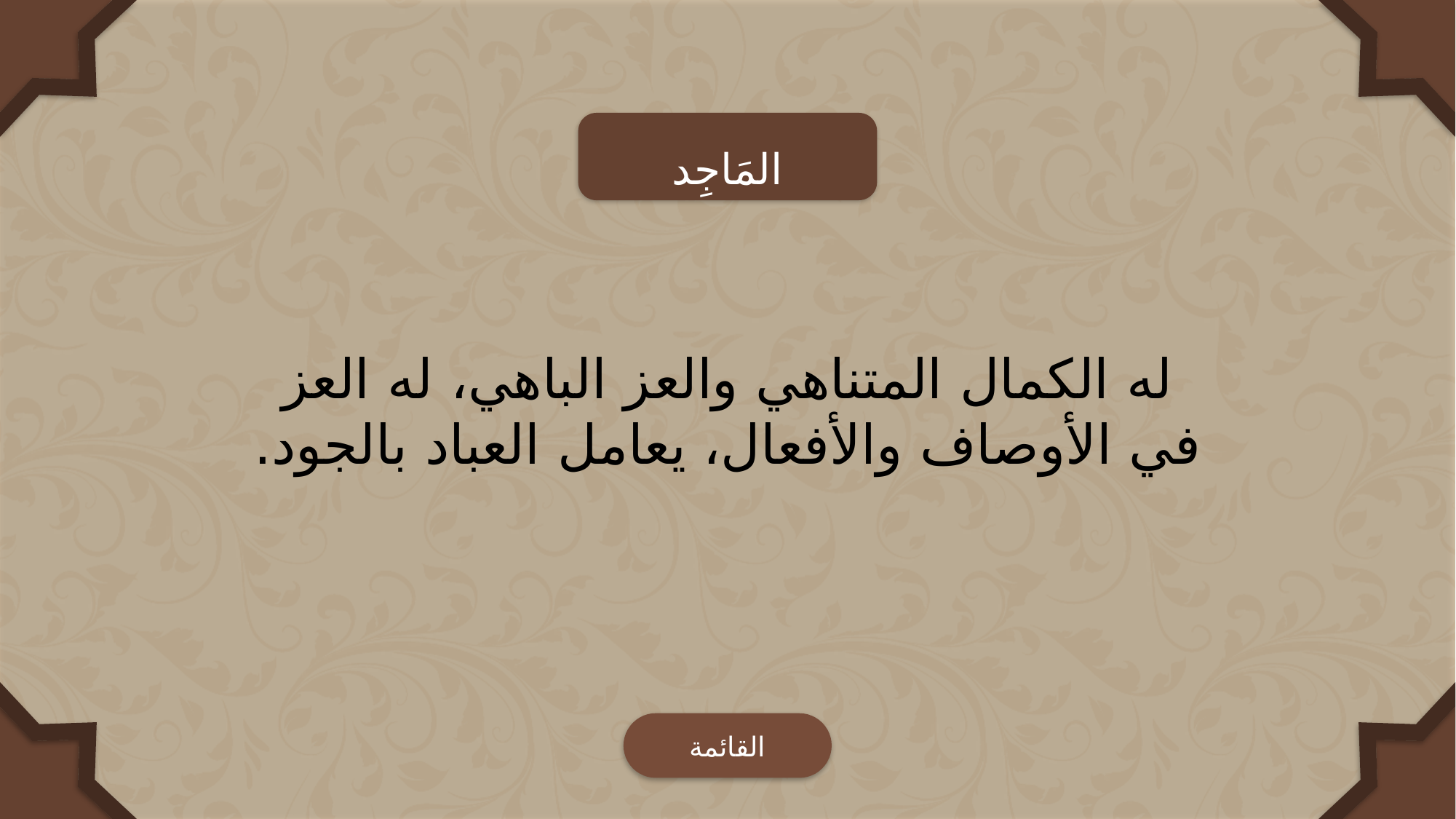

المَاجِد
له الكمال المتناهي والعز الباهي، له العز في الأوصاف والأفعال، يعامل العباد بالجود.

القائمة